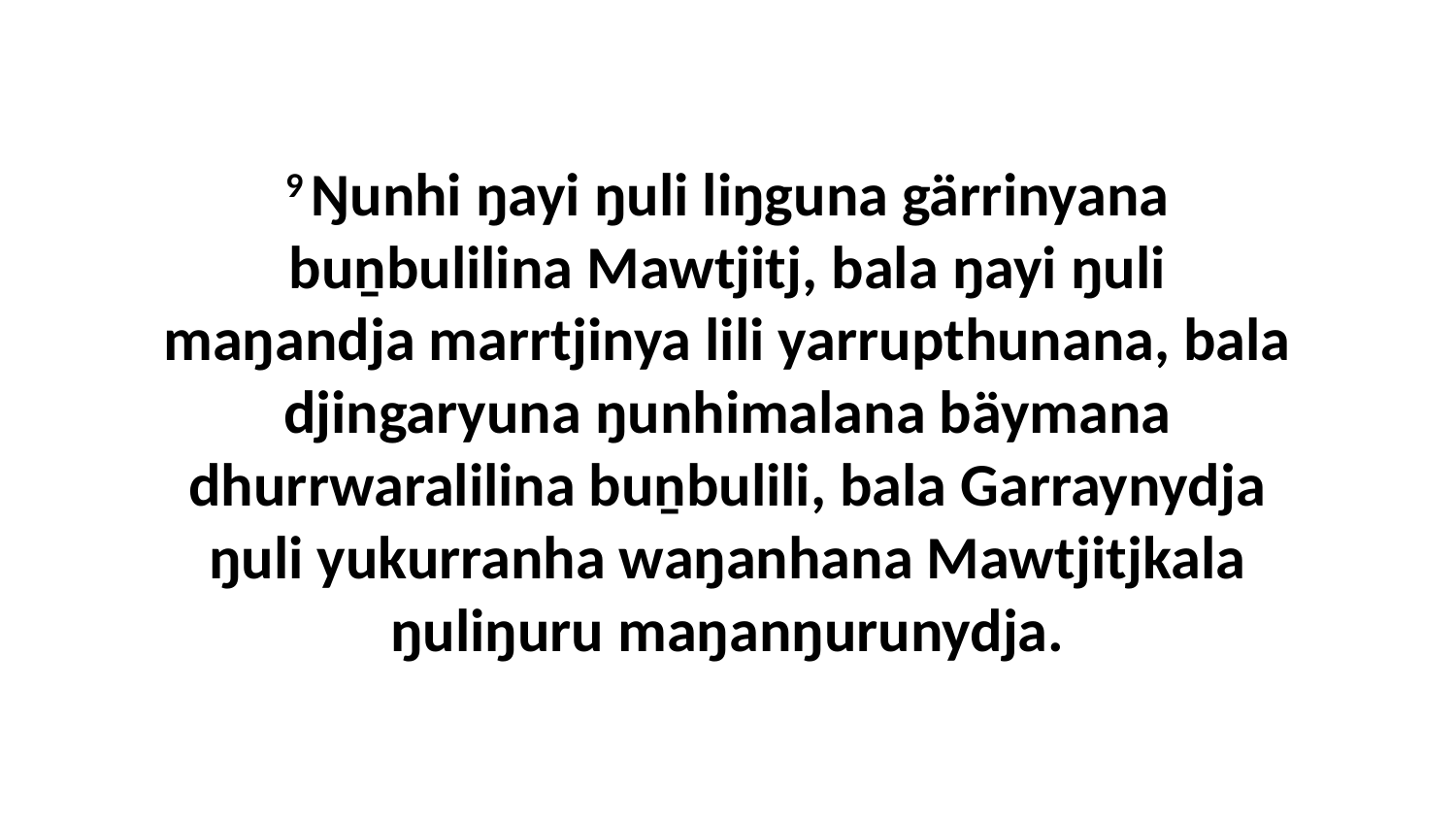

9 Ŋunhi ŋayi ŋuli liŋguna gärrinyana buṉbulilina Mawtjitj, bala ŋayi ŋuli maŋandja marrtjinya lili yarrupthunana, bala djingaryuna ŋunhimalana bäymana dhurrwaralilina buṉbulili, bala Garraynydja ŋuli yukurranha waŋanhana Mawtjitjkala ŋuliŋuru maŋanŋurunydja.